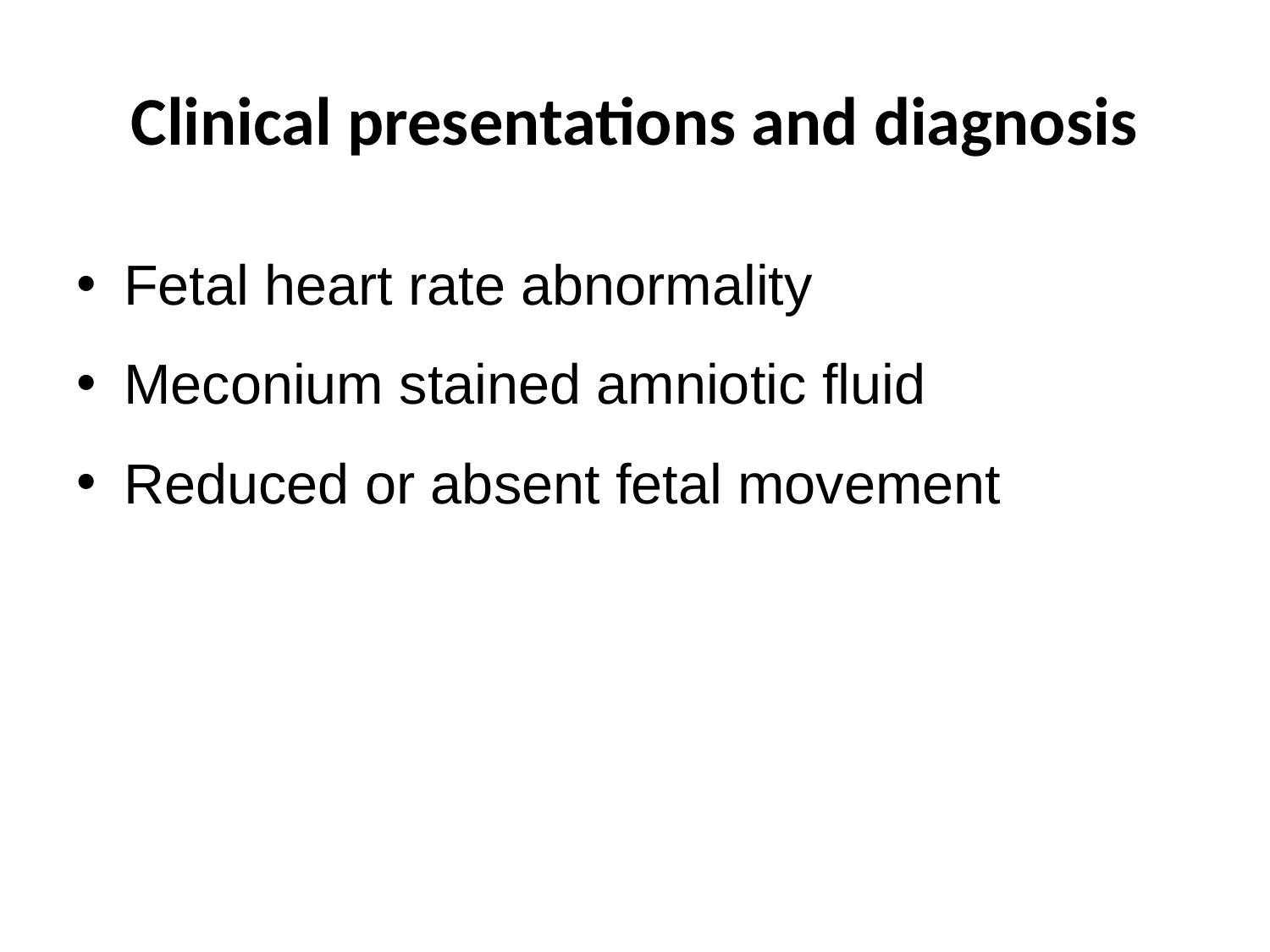

# Clinical presentations and diagnosis
Fetal heart rate abnormality
Meconium stained amniotic fluid
Reduced or absent fetal movement